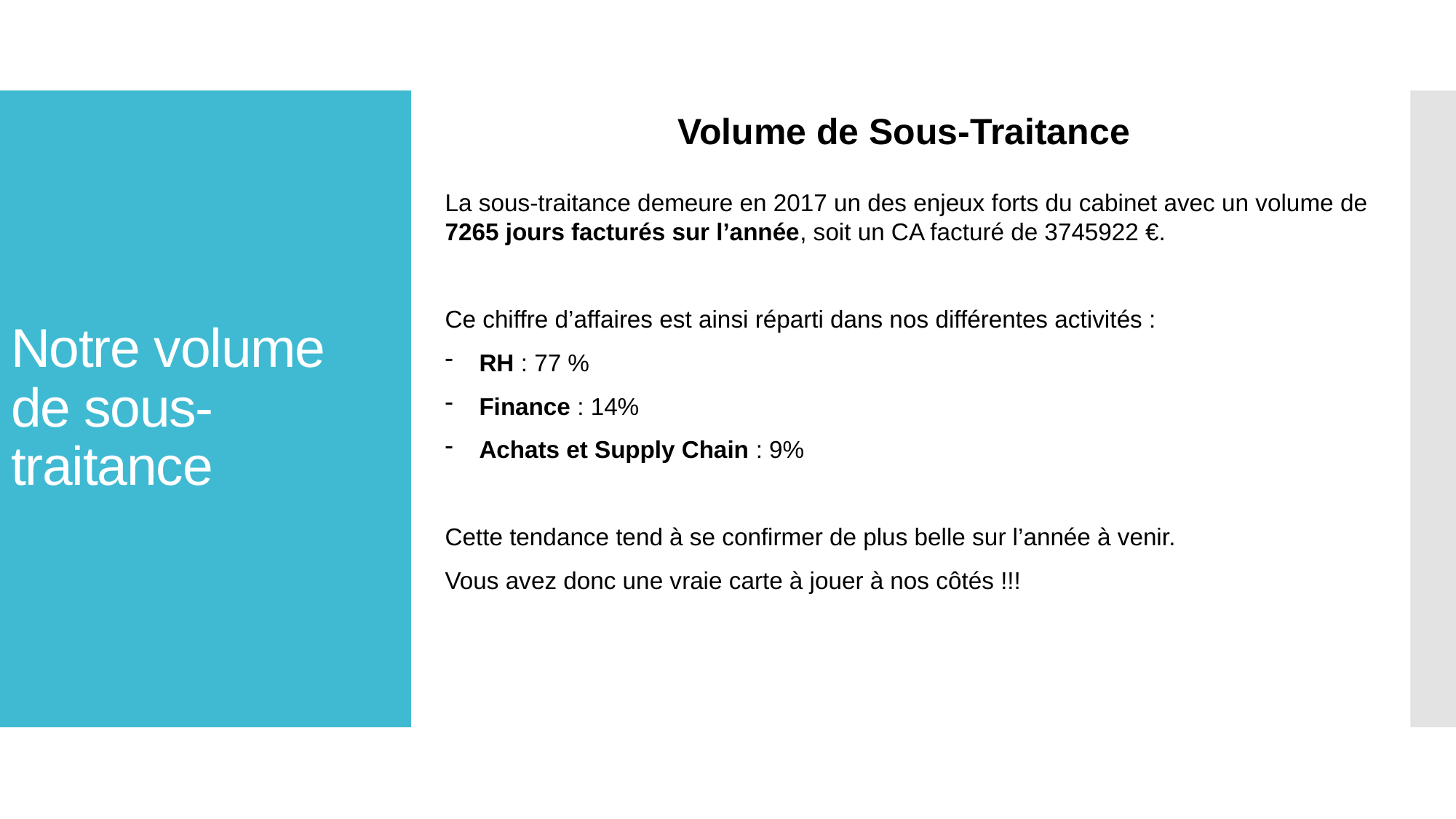

Volume de Sous-Traitance
# Notre volume de sous-traitance
La sous-traitance demeure en 2017 un des enjeux forts du cabinet avec un volume de 7265 jours facturés sur l’année, soit un CA facturé de 3745922 €.

Ce chiffre d’affaires est ainsi réparti dans nos différentes activités :
RH : 77 %
Finance : 14%
Achats et Supply Chain : 9%

Cette tendance tend à se confirmer de plus belle sur l’année à venir.
Vous avez donc une vraie carte à jouer à nos côtés !!!